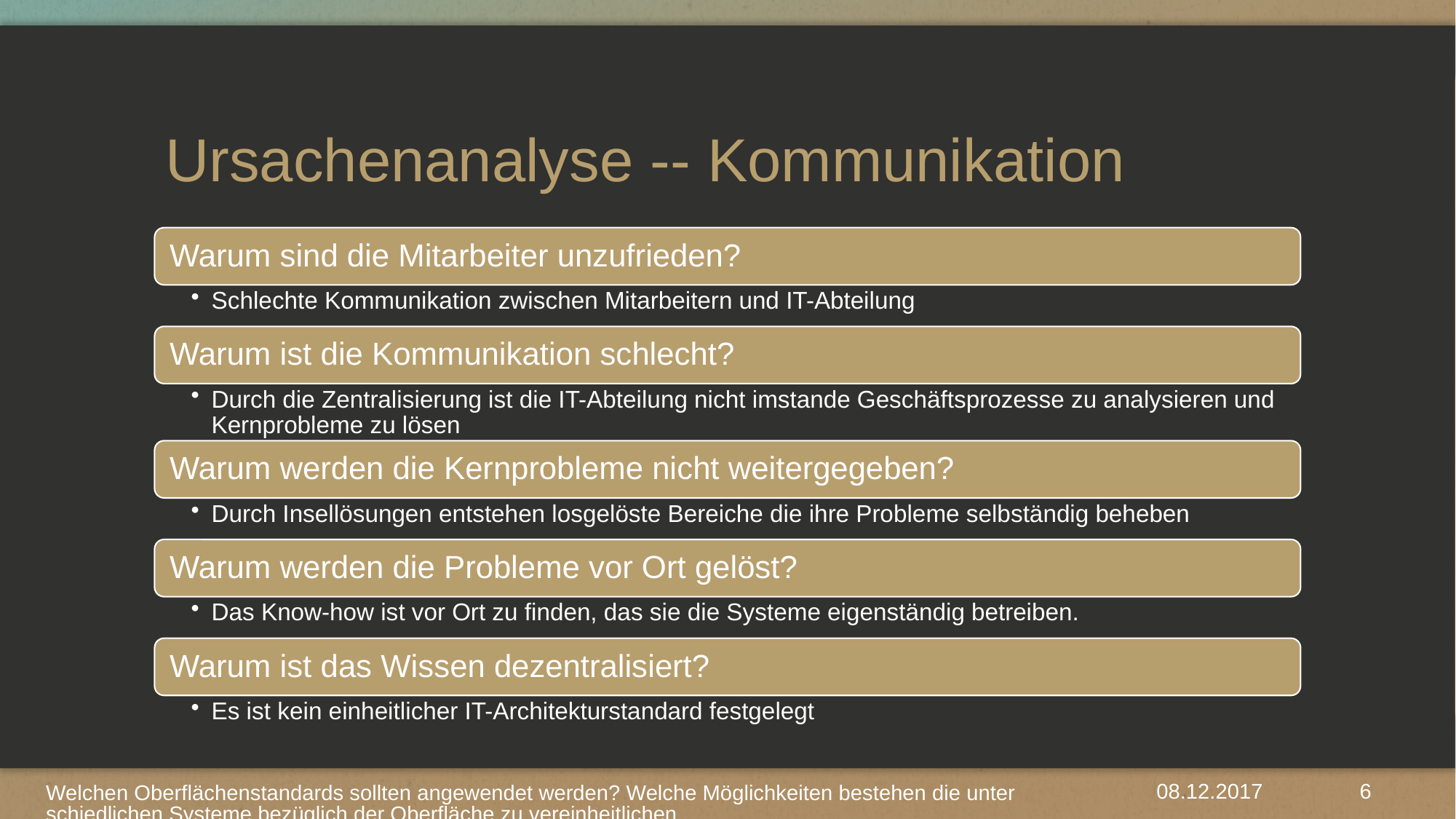

# Ursachenanalyse -- Kommunikation

Warum sind die Mitarbeiter unzufrieden?
Schlechte Kommunikation zwischen Mitarbeitern und IT-Abteilung
Warum ist die Kommunikation schlecht?
Durch die Zentralisierung ist die IT-Abteilung nicht imstande Geschäftsprozesse zu analysieren und Kernprobleme zu lösen
Warum werden die Kernprobleme nicht weitergegeben?
Durch Insellösungen entstehen losgelöste Bereiche die ihre Probleme selbständig beheben
Warum werden die Probleme vor Ort gelöst?
Das Know-how ist vor Ort zu finden, das sie die Systeme eigenständig betreiben.
Warum ist das Wissen dezentralisiert?
Es ist kein einheitlicher IT-Architekturstandard festgelegt
Welchen Oberflächenstandards sollten angewendet werden? Welche Möglichkeiten bestehen die unterschiedlichen Systeme bezüglich der Oberfläche zu vereinheitlichen
08.12.2017
6